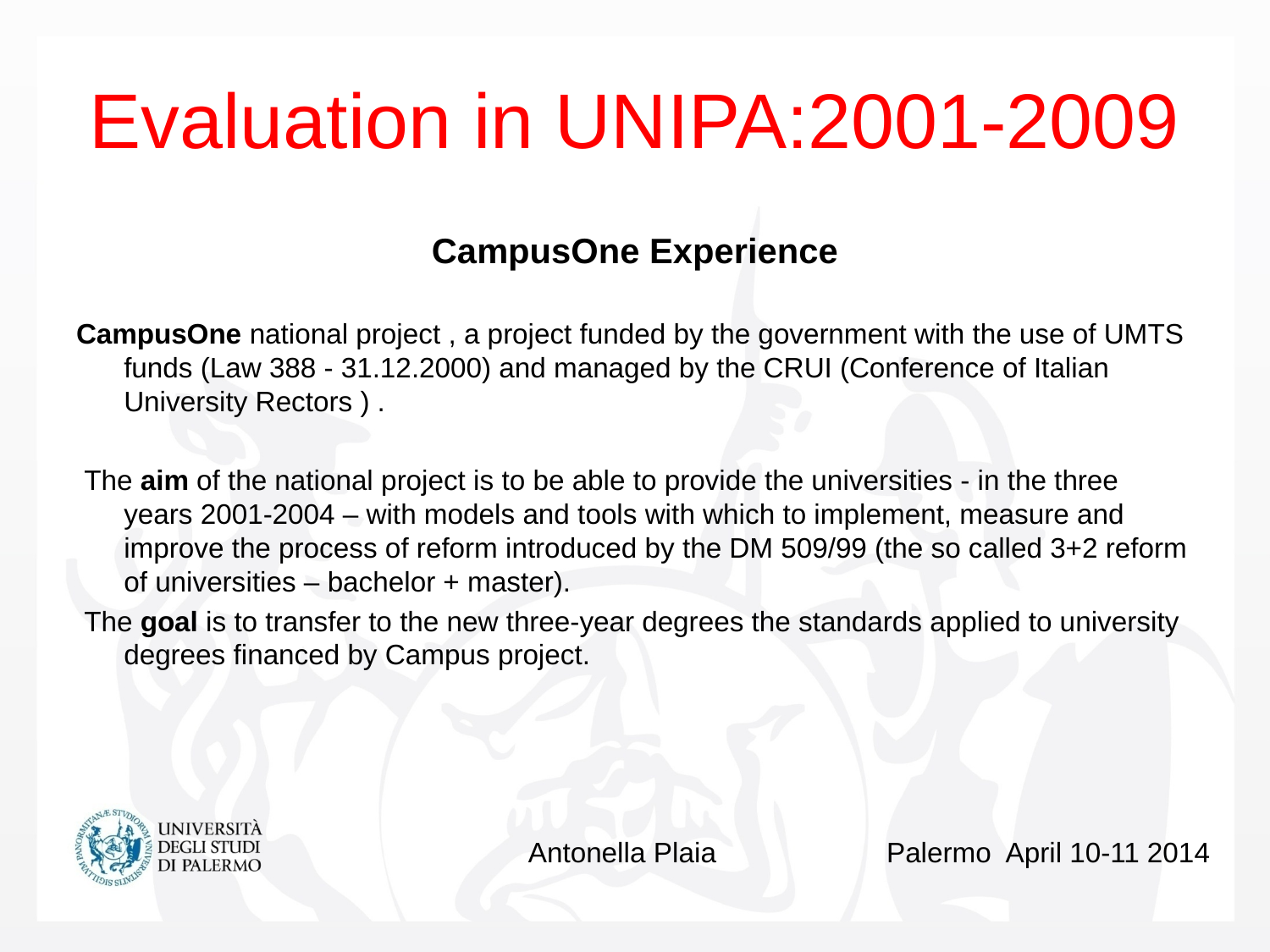

# Evaluation in UNIPA:2001-2009
CampusOne Experience

CampusOne national project , a project funded by the government with the use of UMTS funds (Law 388 - 31.12.2000) and managed by the CRUI (Conference of Italian University Rectors ) .

 The aim of the national project is to be able to provide the universities - in the three years 2001-2004 – with models and tools with which to implement, measure and improve the process of reform introduced by the DM 509/99 (the so called 3+2 reform of universities – bachelor + master).
 The goal is to transfer to the new three-year degrees the standards applied to university degrees financed by Campus project.
Antonella Plaia
Palermo  April 10-11 2014